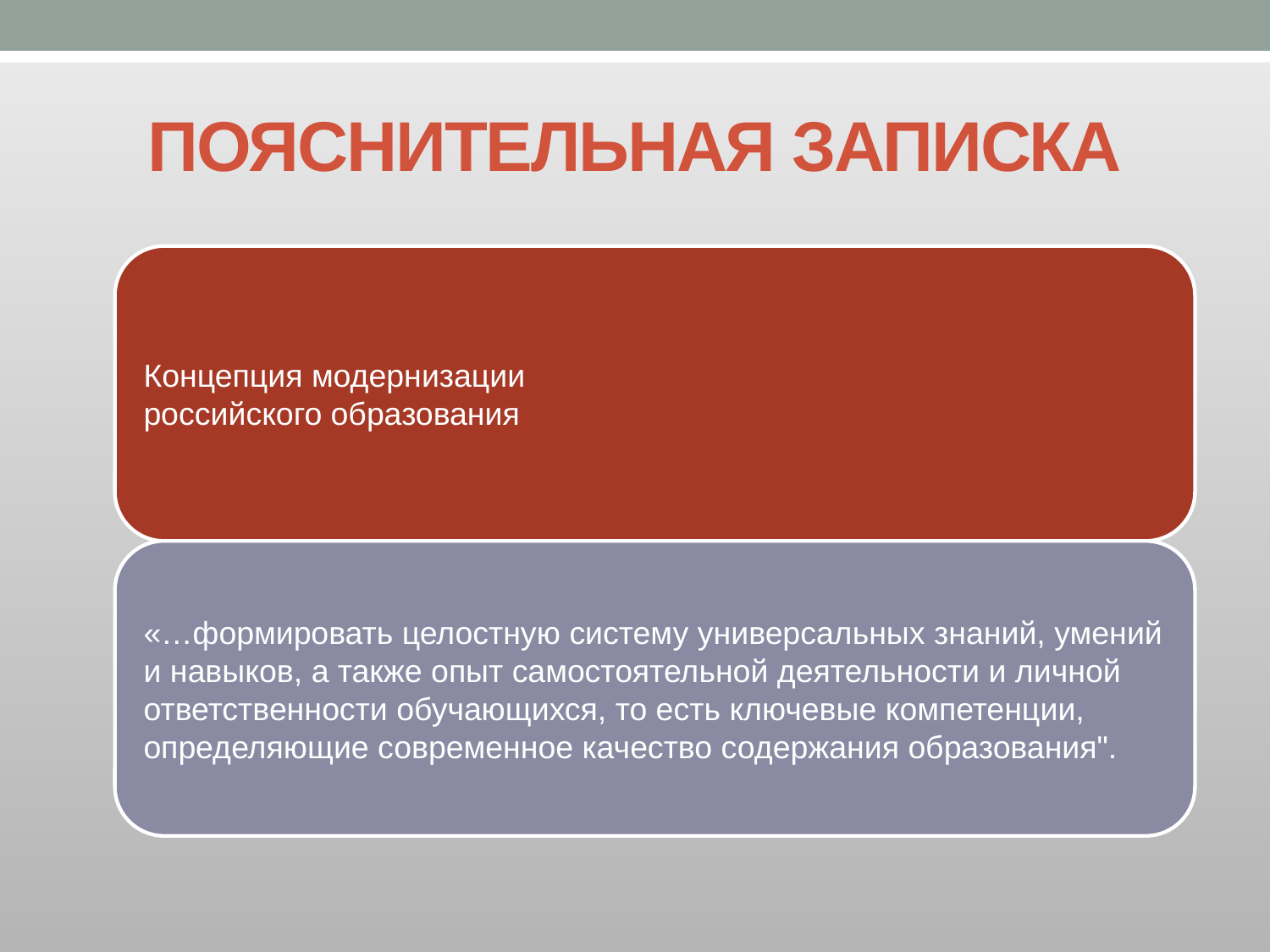

# ПОЯСНИТЕЛЬНАЯ ЗАПИСКА
Концепция модернизации
российского образования
«…формировать целостную систему универсальных знаний, умений и навыков, а также опыт самостоятельной деятельности и личной ответственности обучающихся, то есть ключевые компетенции, определяющие современное качество содержания образования".